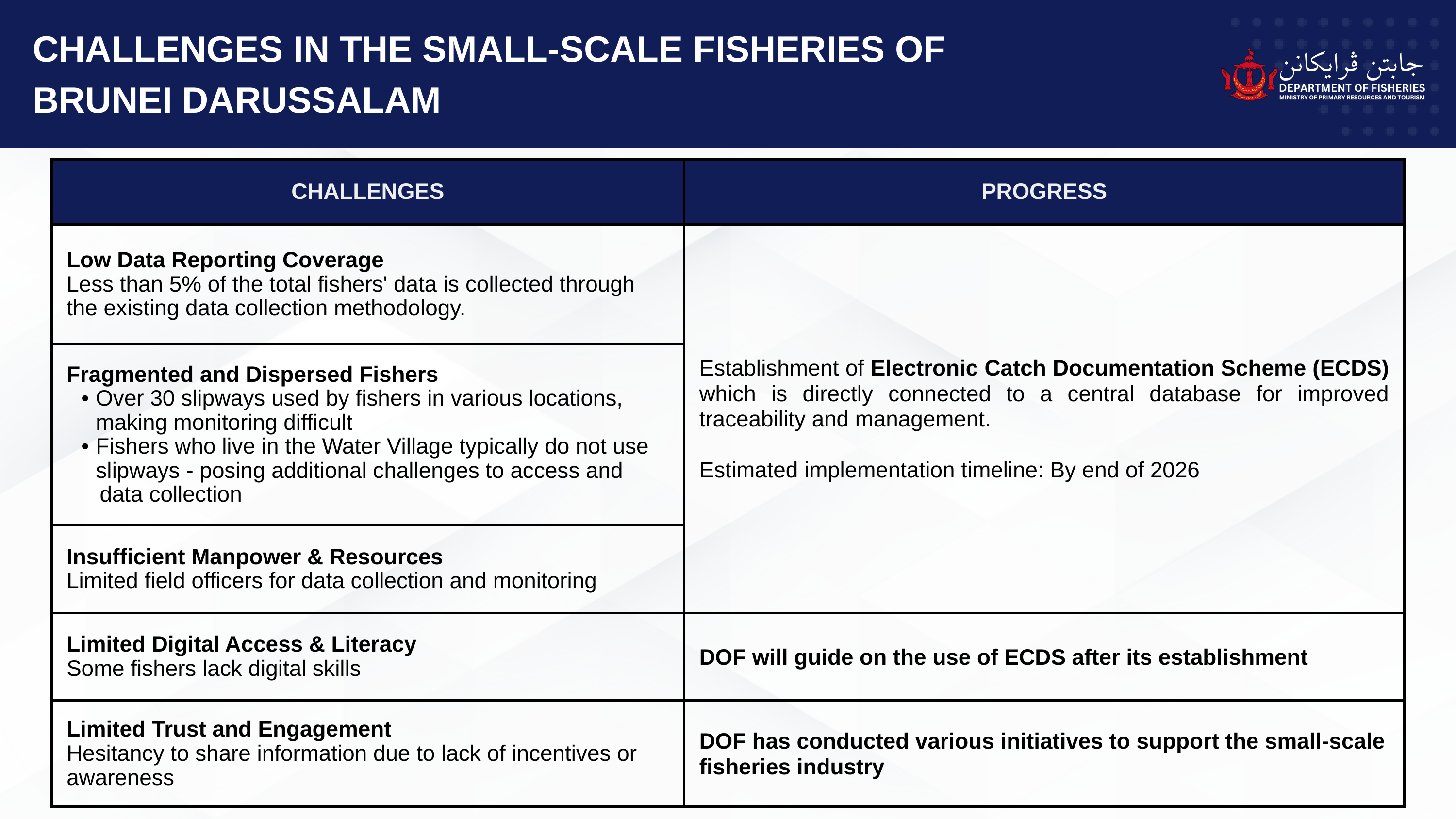

CHALLENGES IN THE SMALL-SCALE FISHERIES OF
BRUNEI DARUSSALAM

| CHALLENGES | PROGRESS |
| --- | --- |
| Low Data Reporting Coverage Less than 5% of the total fishers' data is collected through the existing data collection methodology. | Establishment of Electronic Catch Documentation Scheme (ECDS) which is directly connected to a central database for improved traceability and management. Estimated implementation timeline: By end of 2026 |
| Fragmented and Dispersed Fishers Over 30 slipways used by fishers in various locations, making monitoring difficult Fishers who live in the Water Village typically do not use slipways - posing additional challenges to access and data collection | Establishment of Electronic Catch Documentation Scheme (ECDS) which is directly connected to a central database for improved traceability and management. Estimated Implementation Timeline: By end of 2026 |
| Insufficient Manpower & Resources Limited field officers for data collection and monitoring | Establishment of Electronic Catch Documentation Scheme (ECDS) which is directly connected to a central database for improved traceability and management. Estimated Implementation Timeline: By end of 2026 |
| Limited Digital Access & Literacy Some fishers lack digital skills | DOF will guide on the use of ECDS after its establishment |
| Limited Trust and Engagement Hesitancy to share information due to lack of incentives or awareness | DOF has conducted various initiatives to support the small-scale fisheries industry |